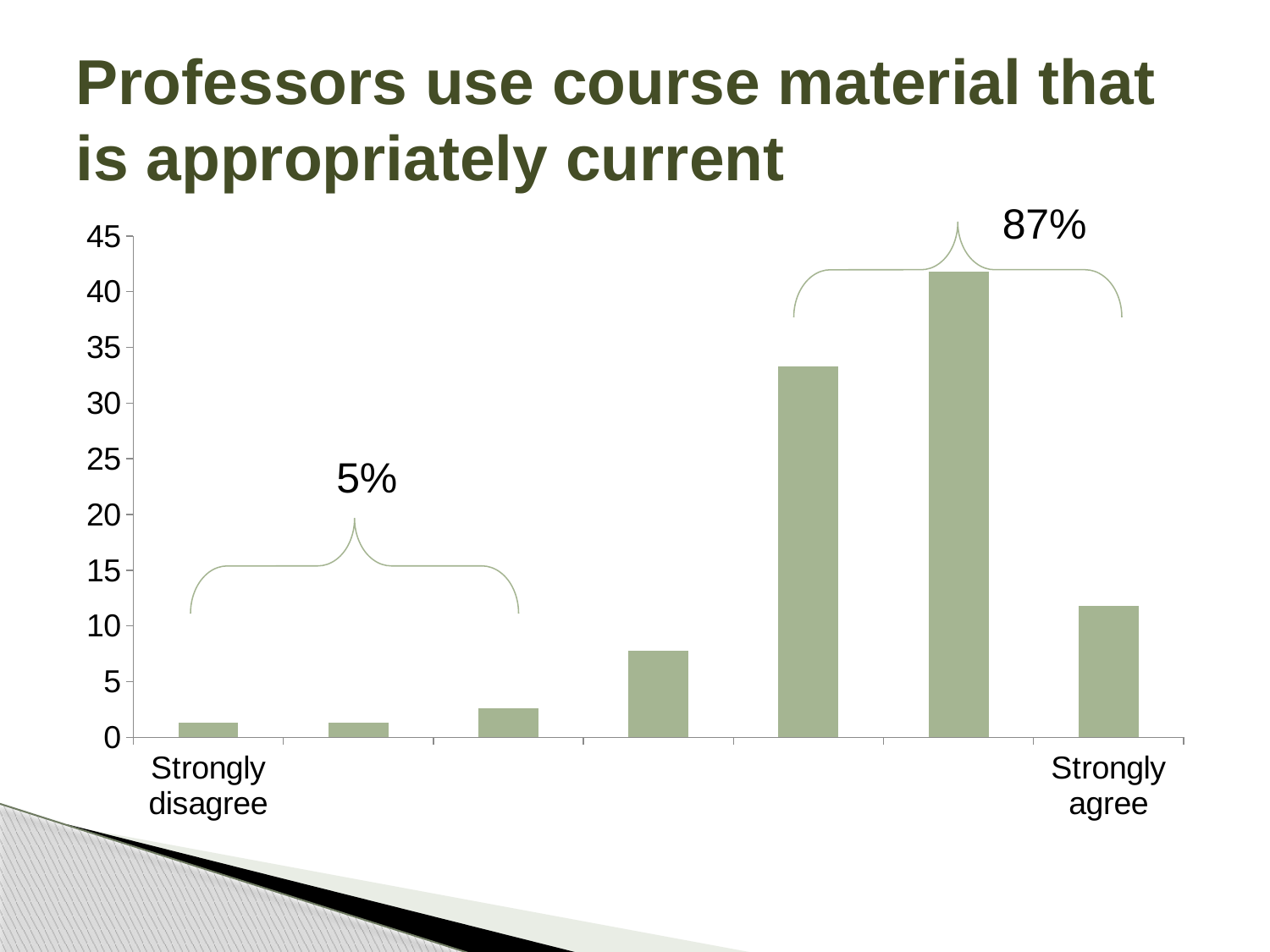

# Professors use course material that is appropriately current

87%

### Chart

| Category | Series 1 |
|---|---|
| Strongly disagree | 1.3 |
|  | 1.3 |
|  | 2.6 |
|  | 7.8 |
|  | 33.300000000000004 |
|  | 41.8 |
| Strongly agree | 11.8 |
5%